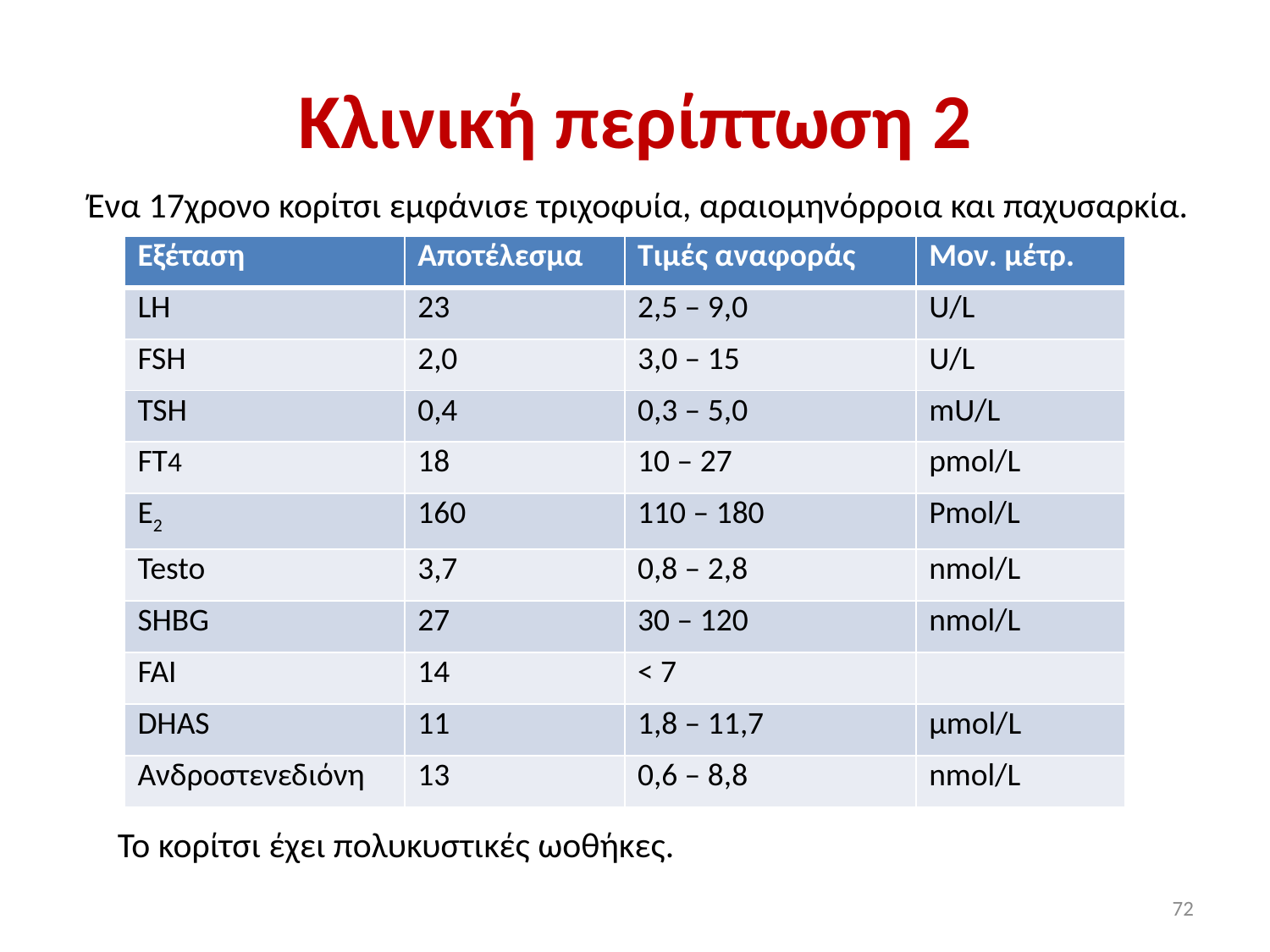

# Κλινική περίπτωση 2
Ένα 17χρονο κορίτσι εμφάνισε τριχοφυία, αραιομηνόρροια και παχυσαρκία.
| Εξέταση | Αποτέλεσμα | Tιμές αναφοράς | Μον. μέτρ. |
| --- | --- | --- | --- |
| LH | 23 | 2,5 – 9,0 | U/L |
| FSH | 2,0 | 3,0 – 15 | U/L |
| TSH | 0,4 | 0,3 – 5,0 | mU/L |
| FT4 | 18 | 10 – 27 | pmol/L |
| Ε2 | 160 | 110 – 180 | Pmol/L |
| Testo | 3,7 | 0,8 – 2,8 | nmol/L |
| SHBG | 27 | 30 – 120 | nmol/L |
| FAI | 14 | < 7 |  |
| DHAS | 11 | 1,8 – 11,7 | μmol/L |
| Ανδροστενεδιόνη | 13 | 0,6 – 8,8 | nmol/L |
To κορίτσι έχει πολυκυστικές ωοθήκες.

72